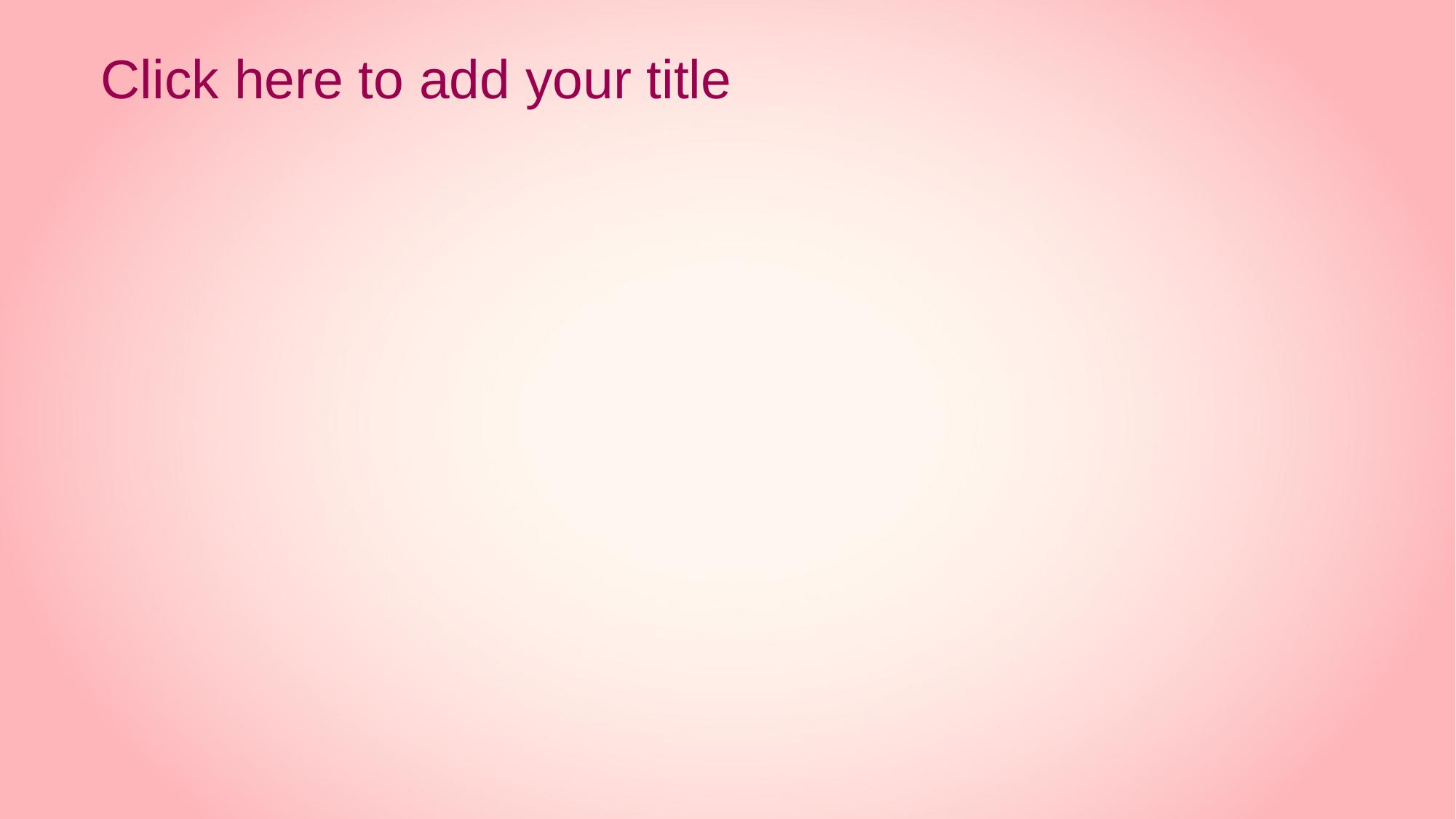

# Click here to add your title